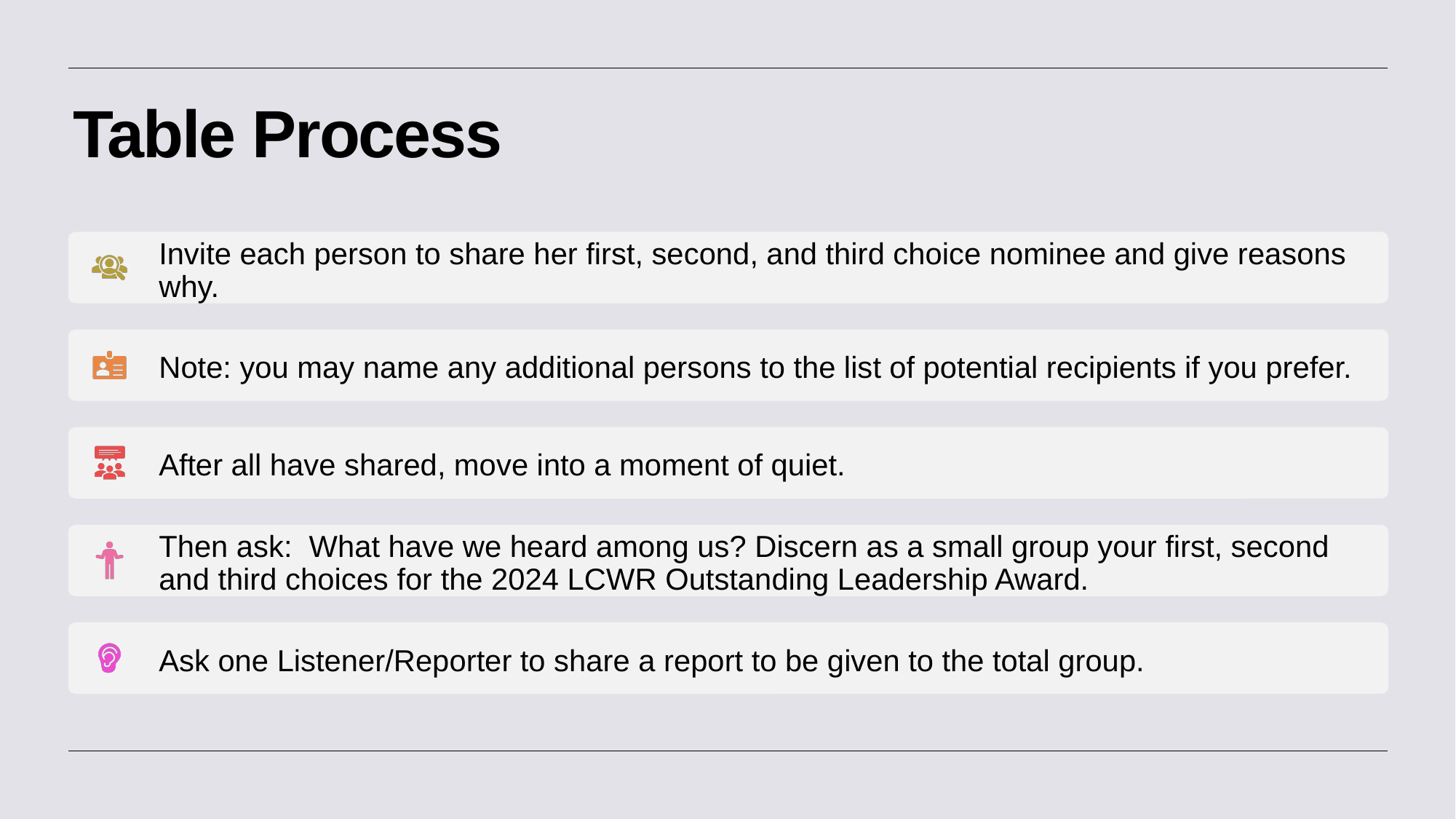

# Table Process
Invite each person to share her first, second, and third choice nominee and give reasons why.
Note: you may name any additional persons to the list of potential recipients if you prefer.
After all have shared, move into a moment of quiet.
Then ask:  What have we heard among us? Discern as a small group your first, second and third choices for the 2024 LCWR Outstanding Leadership Award.
Ask one Listener/Reporter to share a report to be given to the total group.